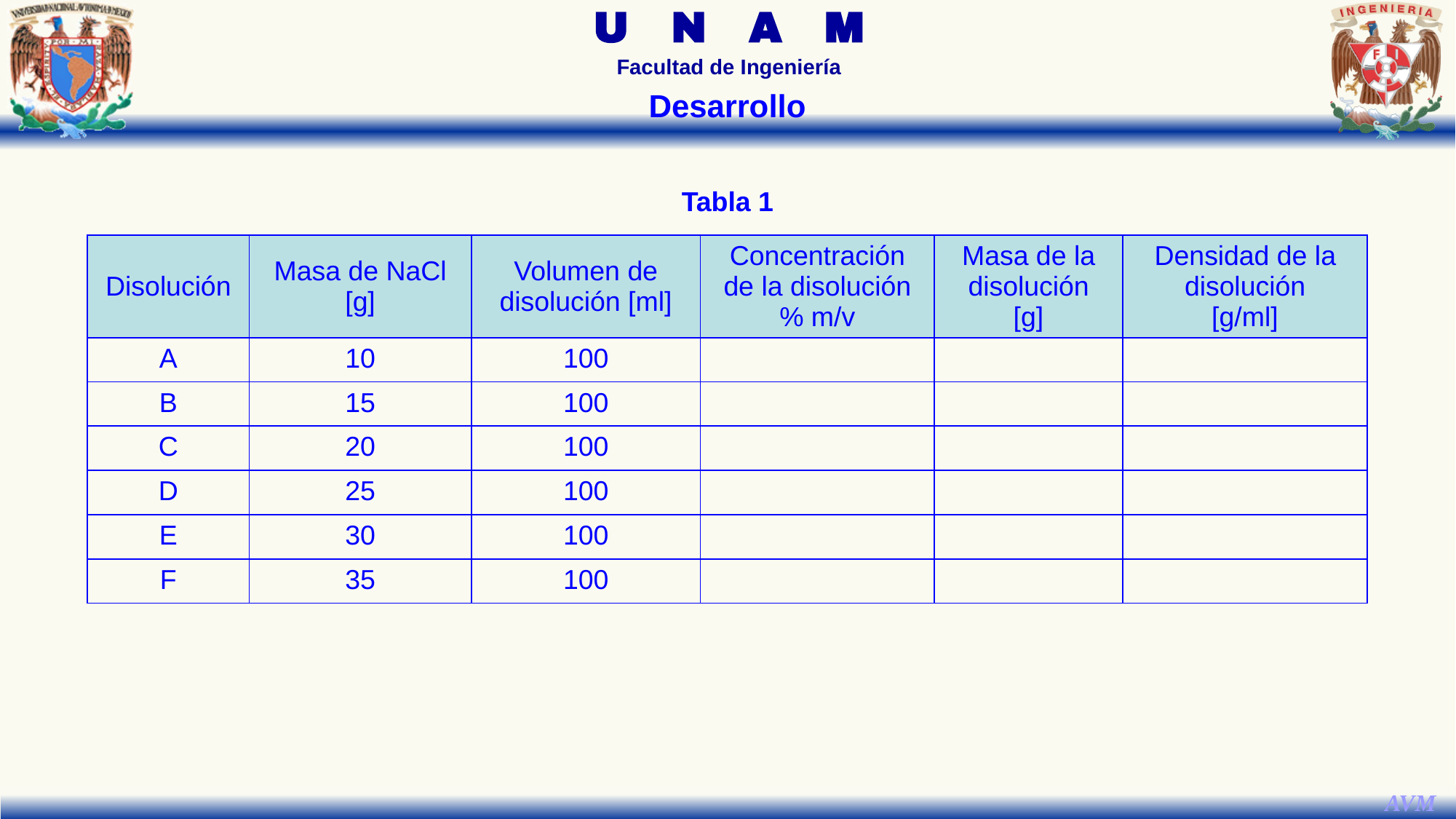

Desarrollo
Tabla 1
| Disolución | Masa de NaCl [g] | Volumen de disolución [ml] | Concentración de la disolución % m/v | Masa de la disolución [g] | Densidad de la disolución [g/ml] |
| --- | --- | --- | --- | --- | --- |
| A | 10 | 100 |  |  |  |
| B | 15 | 100 |  |  |  |
| C | 20 | 100 |  |  |  |
| D | 25 | 100 |  |  |  |
| E | 30 | 100 |  |  |  |
| F | 35 | 100 |  |  |  |